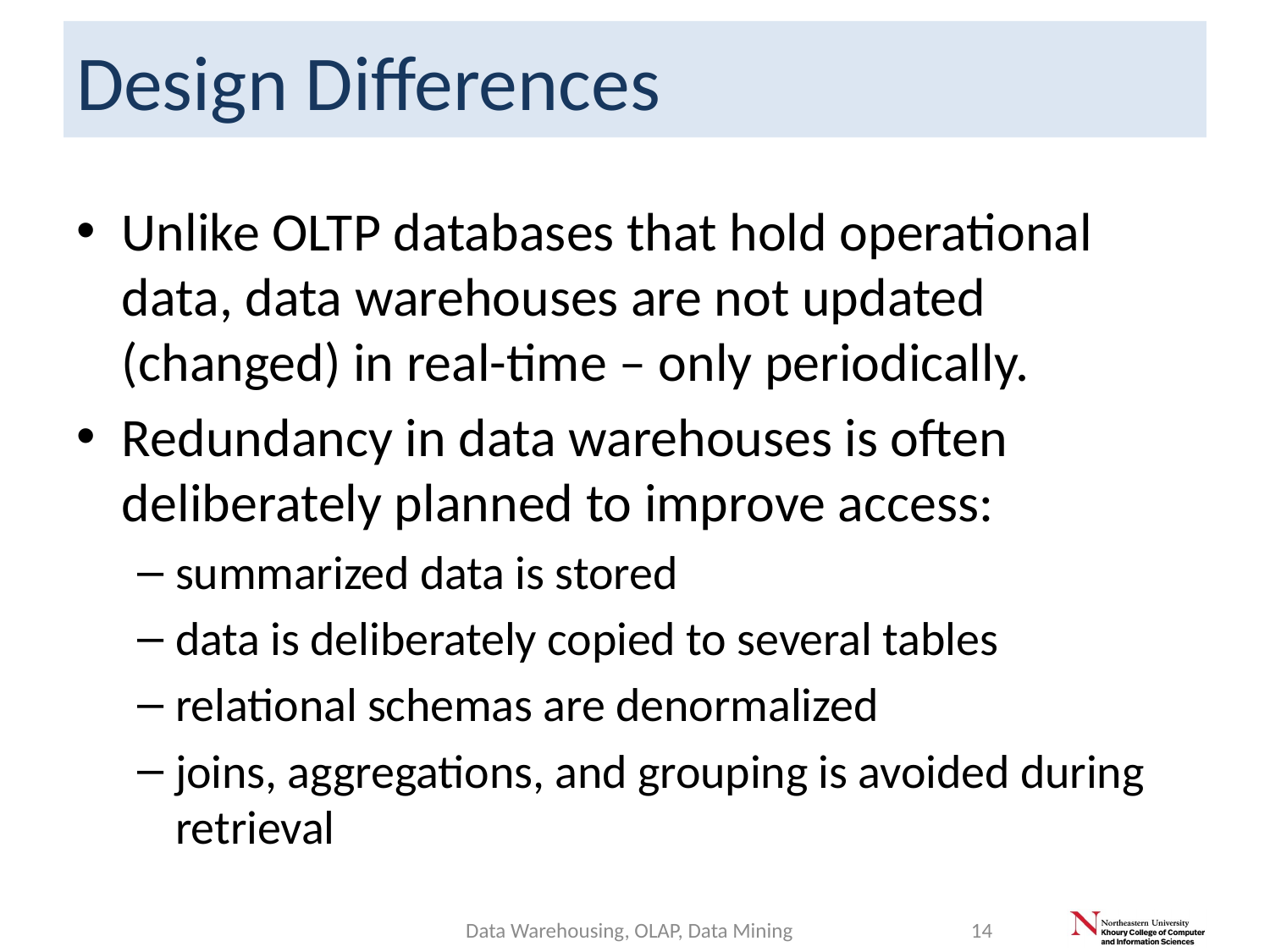

# Design Differences
Unlike OLTP databases that hold operational data, data warehouses are not updated (changed) in real-time – only periodically.
Redundancy in data warehouses is often deliberately planned to improve access:
summarized data is stored
data is deliberately copied to several tables
relational schemas are denormalized
joins, aggregations, and grouping is avoided during retrieval
Data Warehousing, OLAP, Data Mining
14